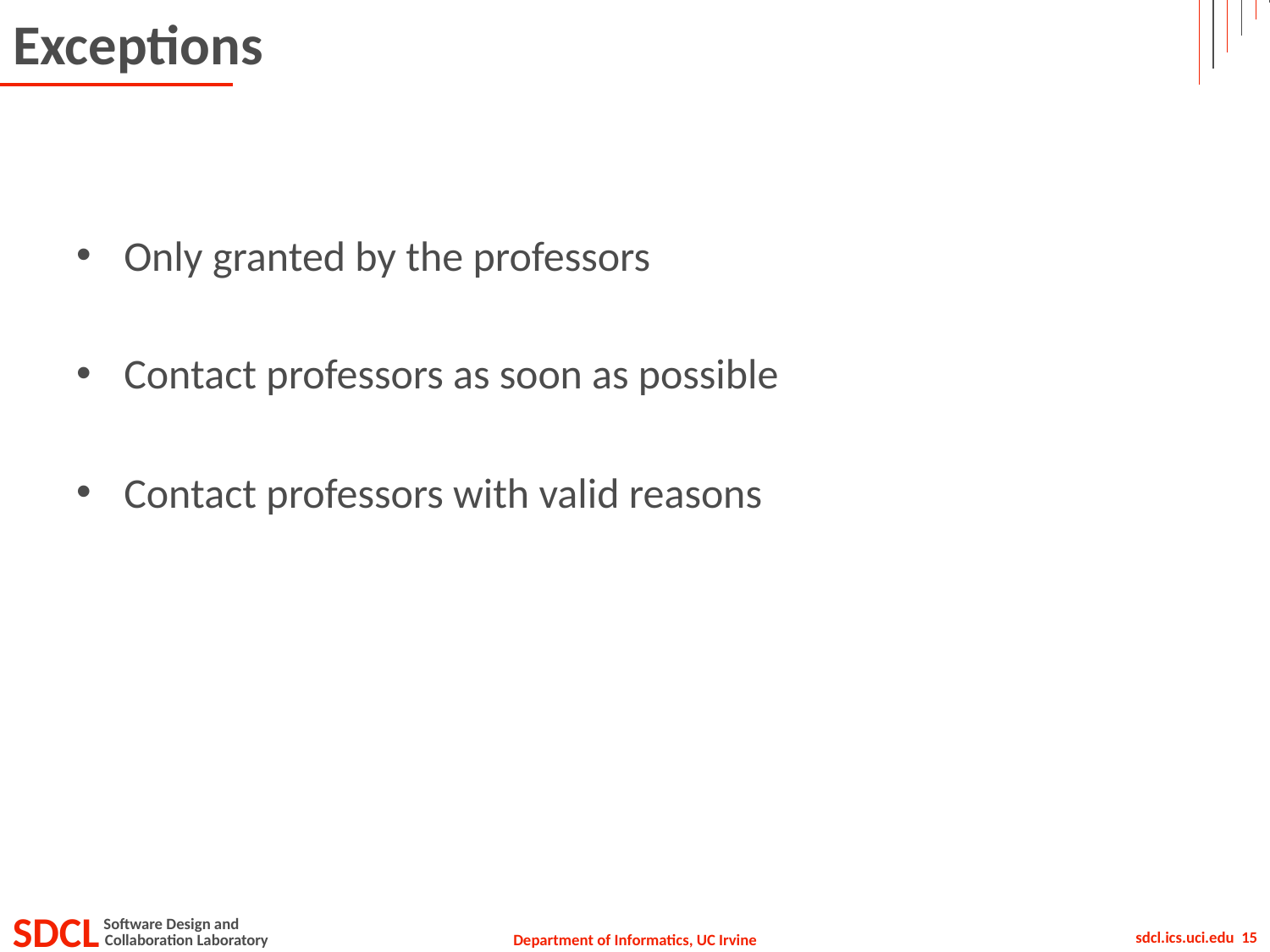

# Exceptions
Only granted by the professors

Contact professors as soon as possible

Contact professors with valid reasons